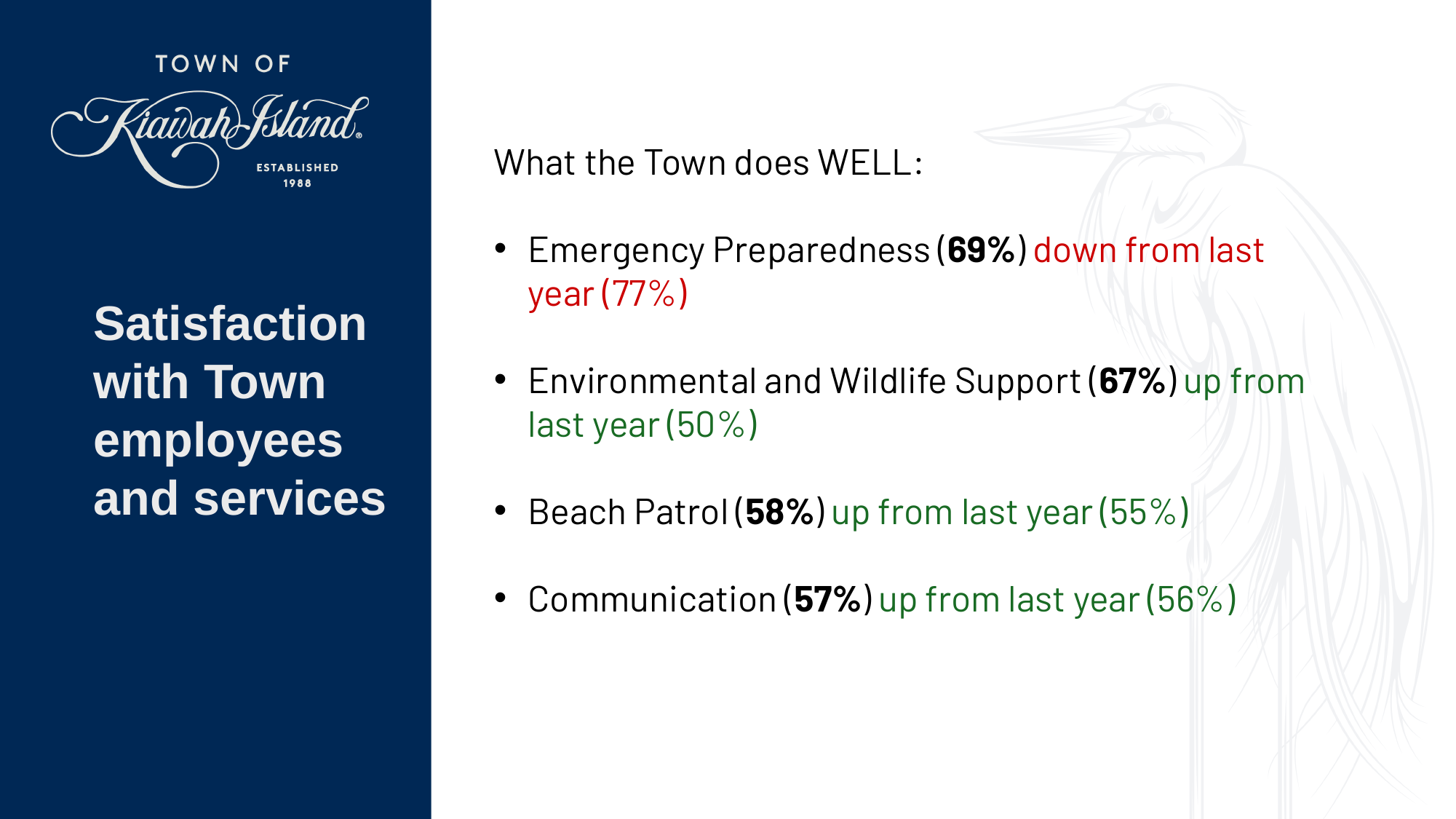

What the Town does WELL:

Emergency Preparedness (69%) down from last year (77%)

Environmental and Wildlife Support (67%) up from last year (50%)

Beach Patrol (58%) up from last year (55%)

Communication (57%) up from last year (56%)
Satisfaction with Town employees and services